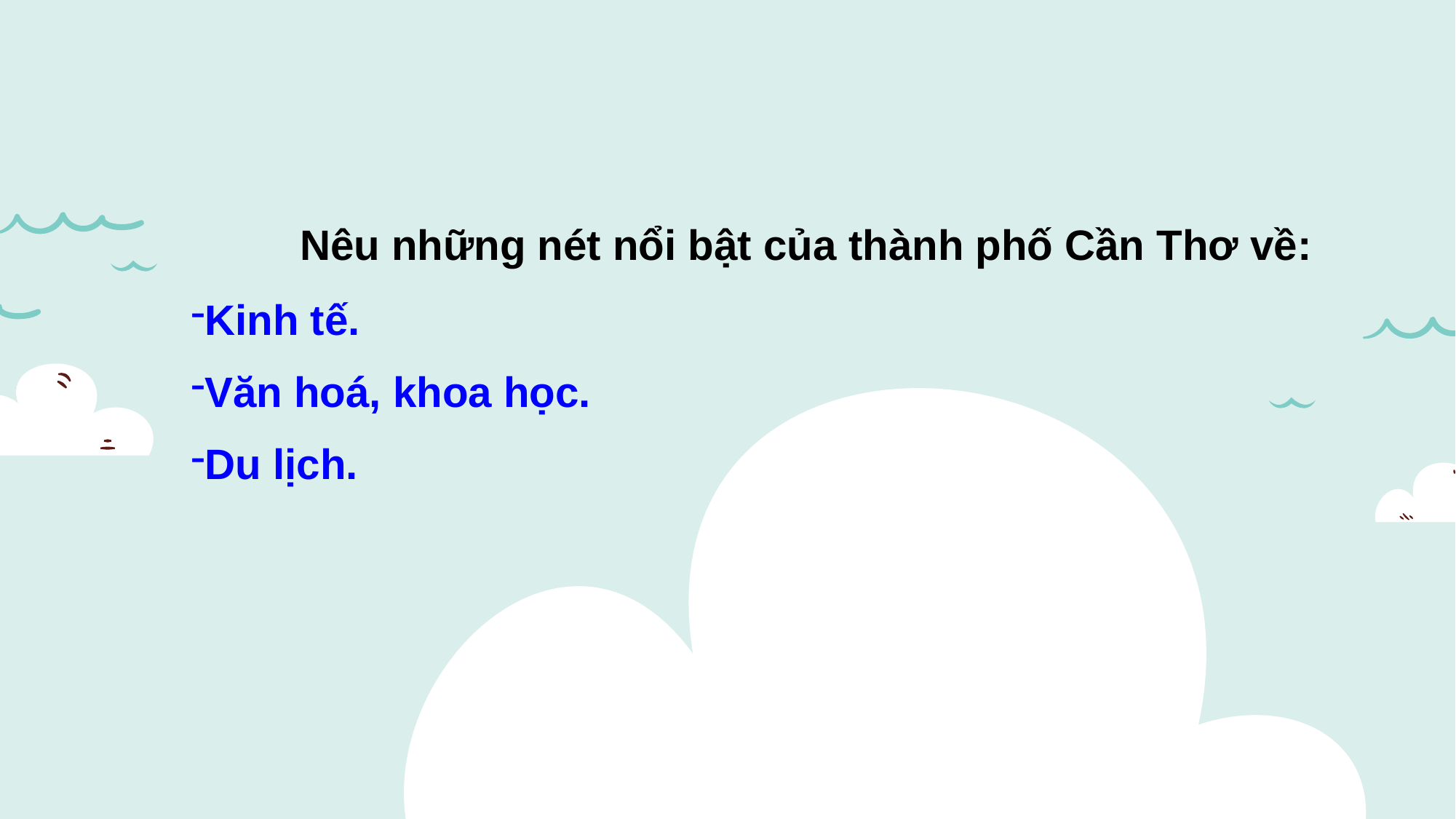

Nêu những nét nổi bật của thành phố Cần Thơ về:
Kinh tế.
Văn hoá, khoa học.
Du lịch.